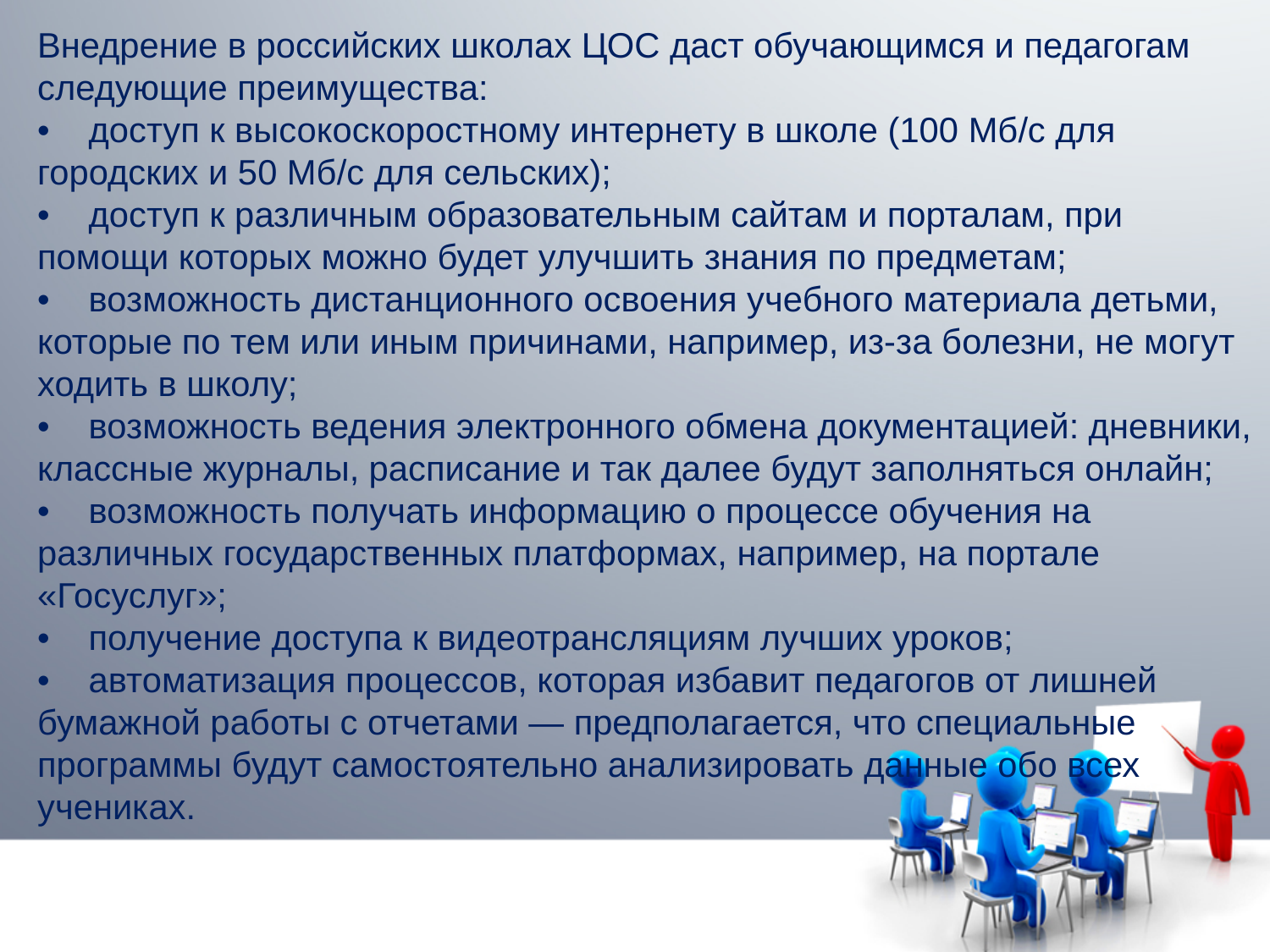

Внедрение в российских школах ЦОС даст обучающимся и педагогам следующие преимущества:
•    доступ к высокоскоростному интернету в школе (100 Мб/с для городских и 50 Мб/с для сельских);
•    доступ к различным образовательным сайтам и порталам, при помощи которых можно будет улучшить знания по предметам;
•    возможность дистанционного освоения учебного материала детьми, которые по тем или иным причинами, например, из-за болезни, не могут ходить в школу;
•    возможность ведения электронного обмена документацией: дневники, классные журналы, расписание и так далее будут заполняться онлайн;
•    возможность получать информацию о процессе обучения на различных государственных платформах, например, на портале «Госуслуг»;
•    получение доступа к видеотрансляциям лучших уроков;
•    автоматизация процессов, которая избавит педагогов от лишней бумажной работы с отчетами — предполагается, что специальные программы будут самостоятельно анализировать данные обо всех учениках.